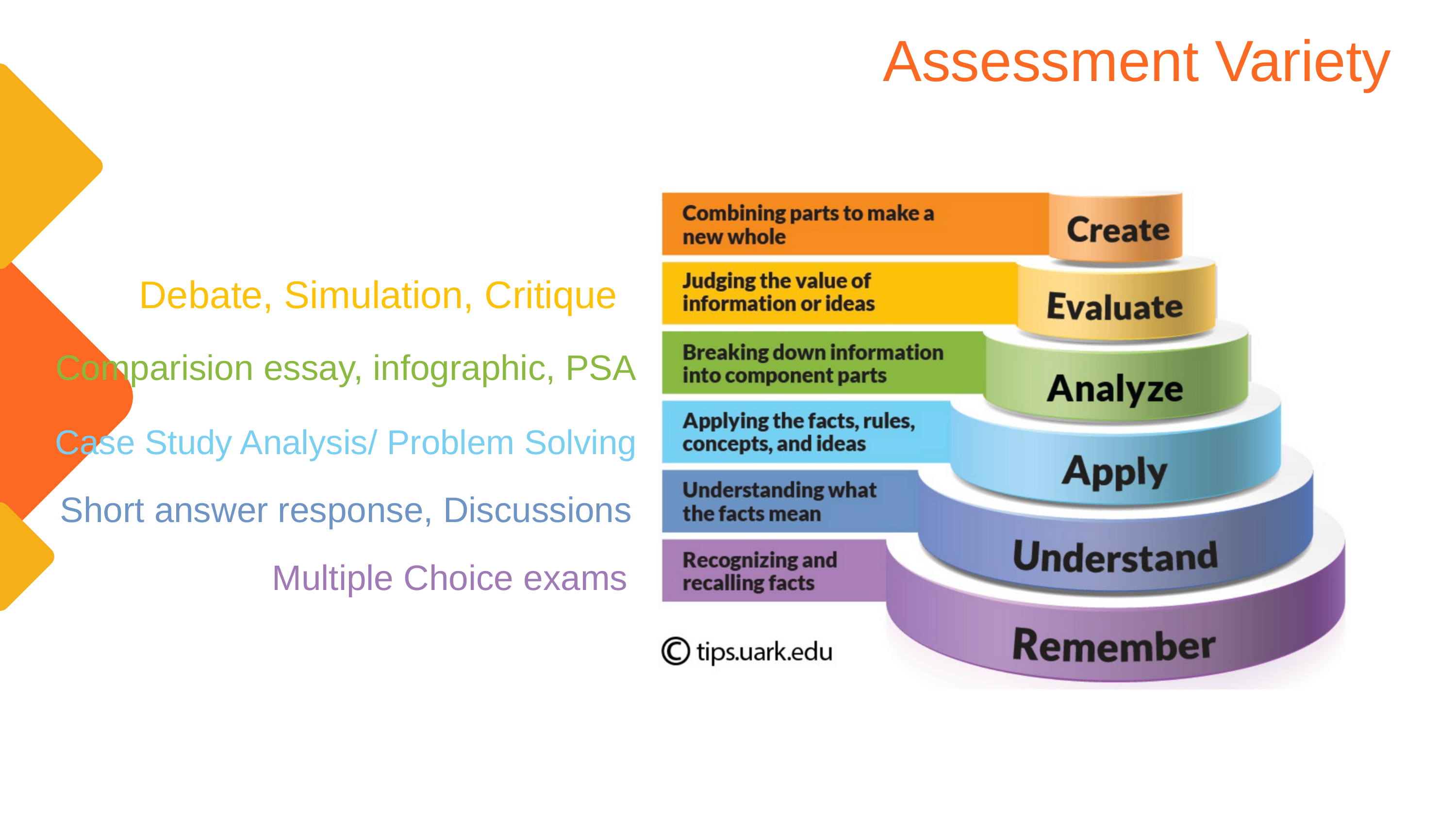

Assessment Variety

Debate, Simulation, Critique
Comparision essay, infographic, PSA
Case Study Analysis/ Problem Solving
Short answer response, Discussions

Multiple Choice exams